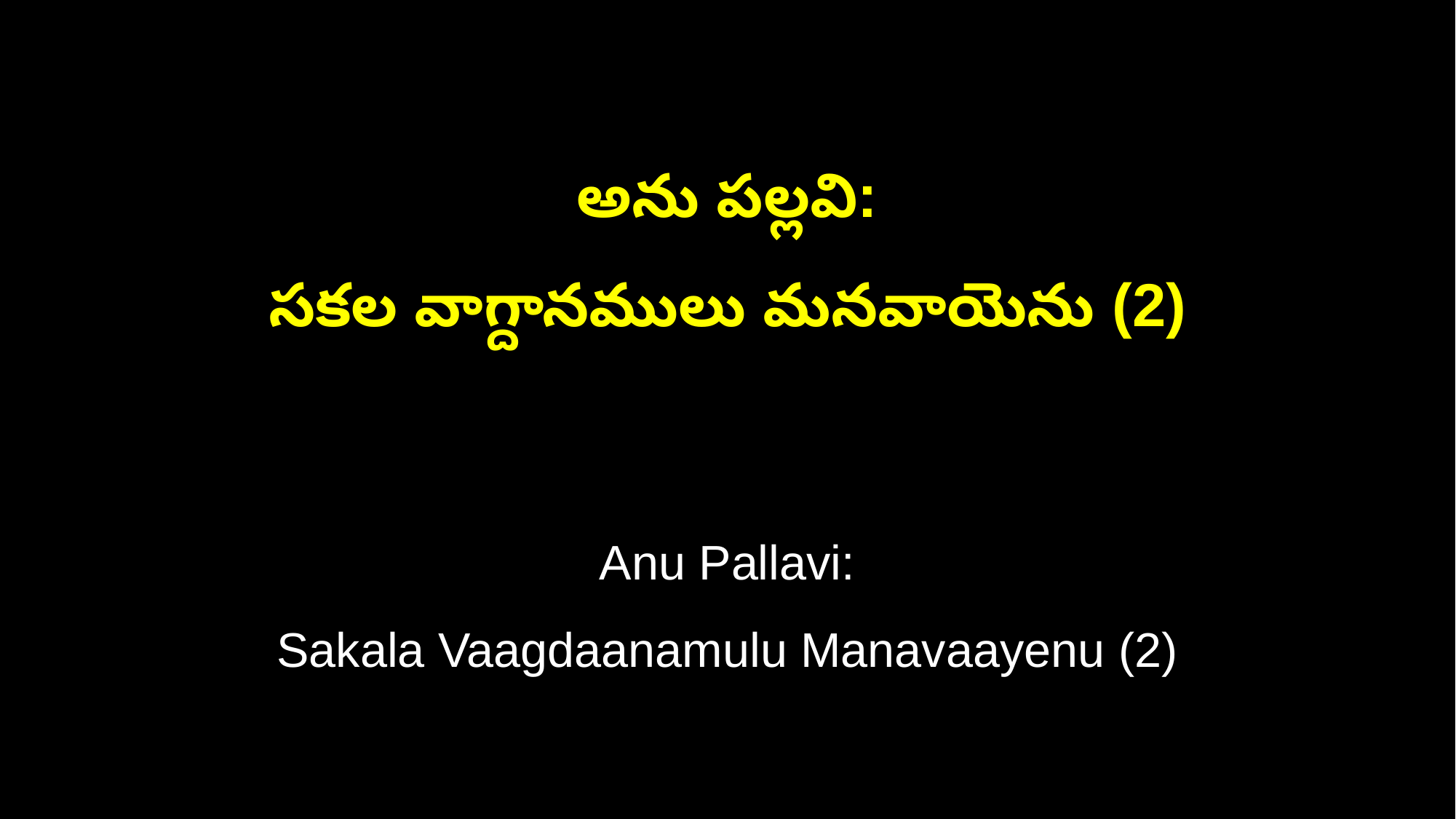

అను పల్లవి:
సకల వాగ్దానములు మనవాయెను (2)
Anu Pallavi:
Sakala Vaagdaanamulu Manavaayenu (2)